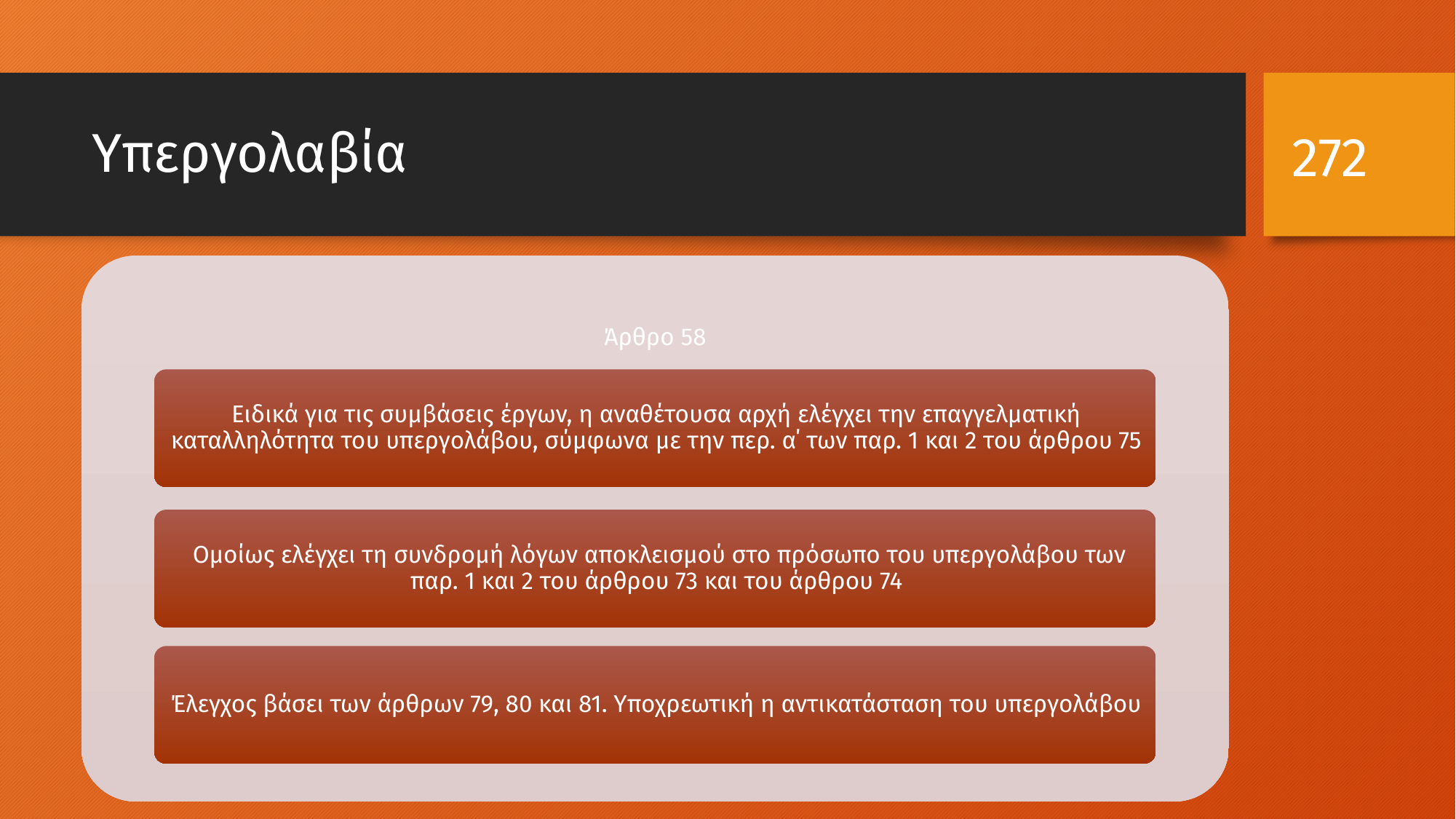

272
# Υπεργολαβία
Άρθρο 58
Ειδικά για τις συμβάσεις έργων, η αναθέτουσα αρχή ελέγχει την επαγγελματική καταλληλότητα του υπεργολάβου, σύμφωνα με την περ. α΄ των παρ. 1 και 2 του άρθρου 75
 Ομοίως ελέγχει τη συνδρομή λόγων αποκλεισμού στο πρόσωπο του υπεργολάβου των παρ. 1 και 2 του άρθρου 73 και του άρθρου 74
Έλεγχος βάσει των άρθρων 79, 80 και 81. Υποχρεωτική η αντικατάσταση του υπεργολάβου